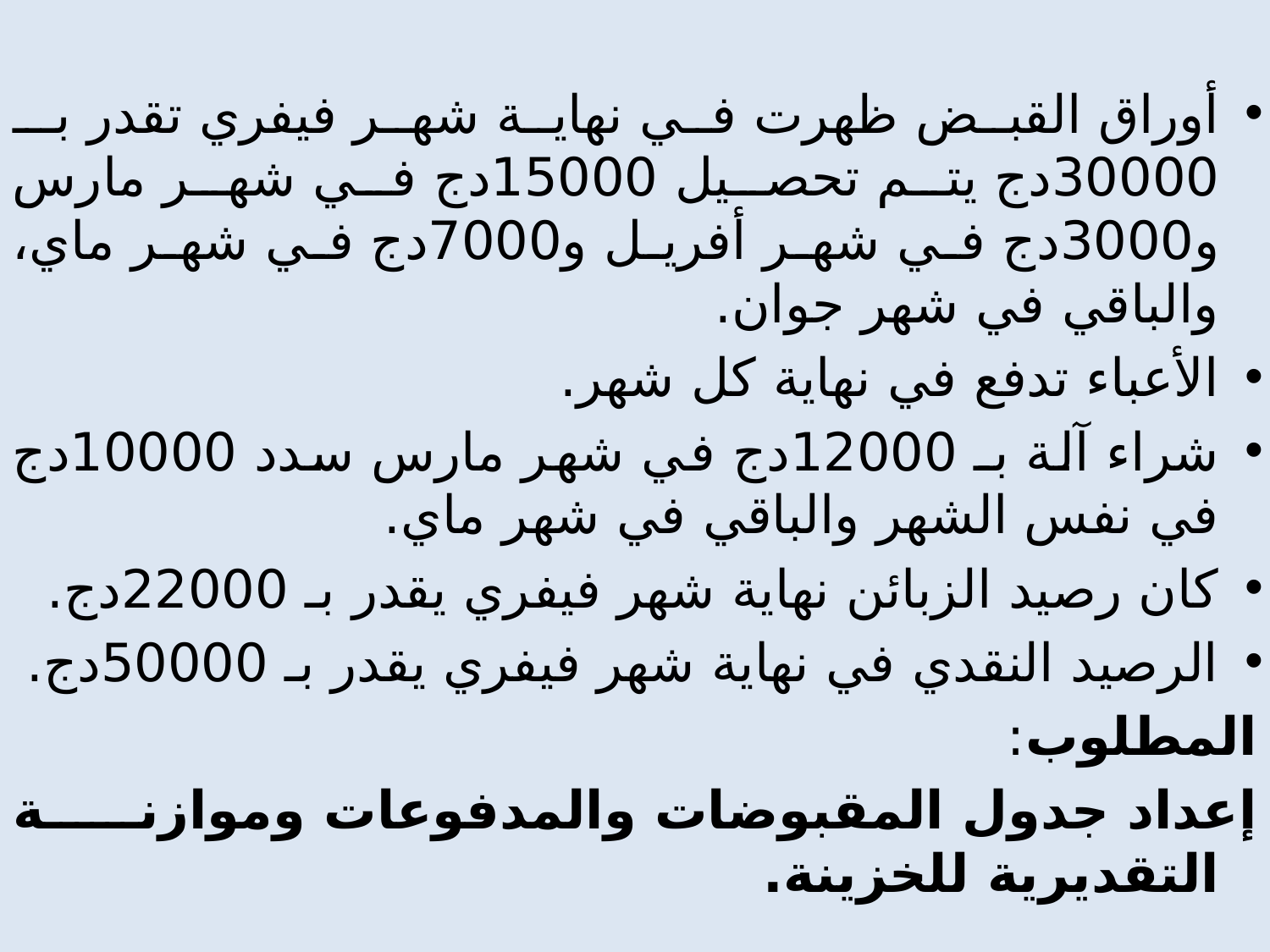

أوراق القبض ظهرت في نهاية شهر فيفري تقدر بـ 30000دج يتم تحصيل 15000دج في شهر مارس و3000دج في شهر أفريل و7000دج في شهر ماي، والباقي في شهر جوان.
الأعباء تدفع في نهاية كل شهر.
شراء آلة بـ 12000دج في شهر مارس سدد 10000دج في نفس الشهر والباقي في شهر ماي.
كان رصيد الزبائن نهاية شهر فيفري يقدر بـ 22000دج.
الرصيد النقدي في نهاية شهر فيفري يقدر بـ 50000دج.
المطلوب:
إعداد جدول المقبوضات والمدفوعات وموازنة التقديرية للخزينة.